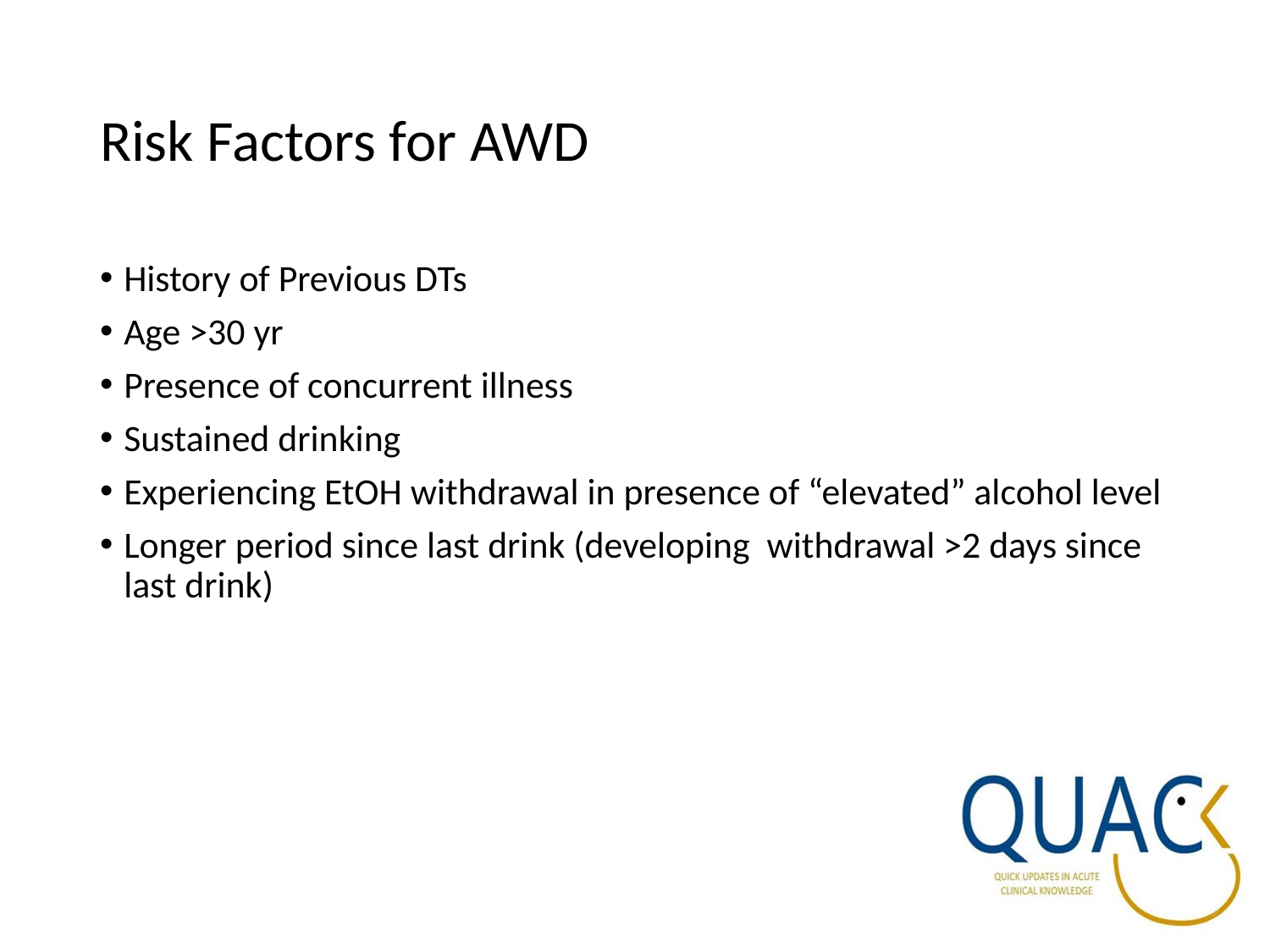

# Risk Factors for AWD
History of Previous DTs
Age >30 yr
Presence of concurrent illness
Sustained drinking
Experiencing EtOH withdrawal in presence of “elevated” alcohol level
Longer period since last drink (developing  withdrawal >2 days since last drink)